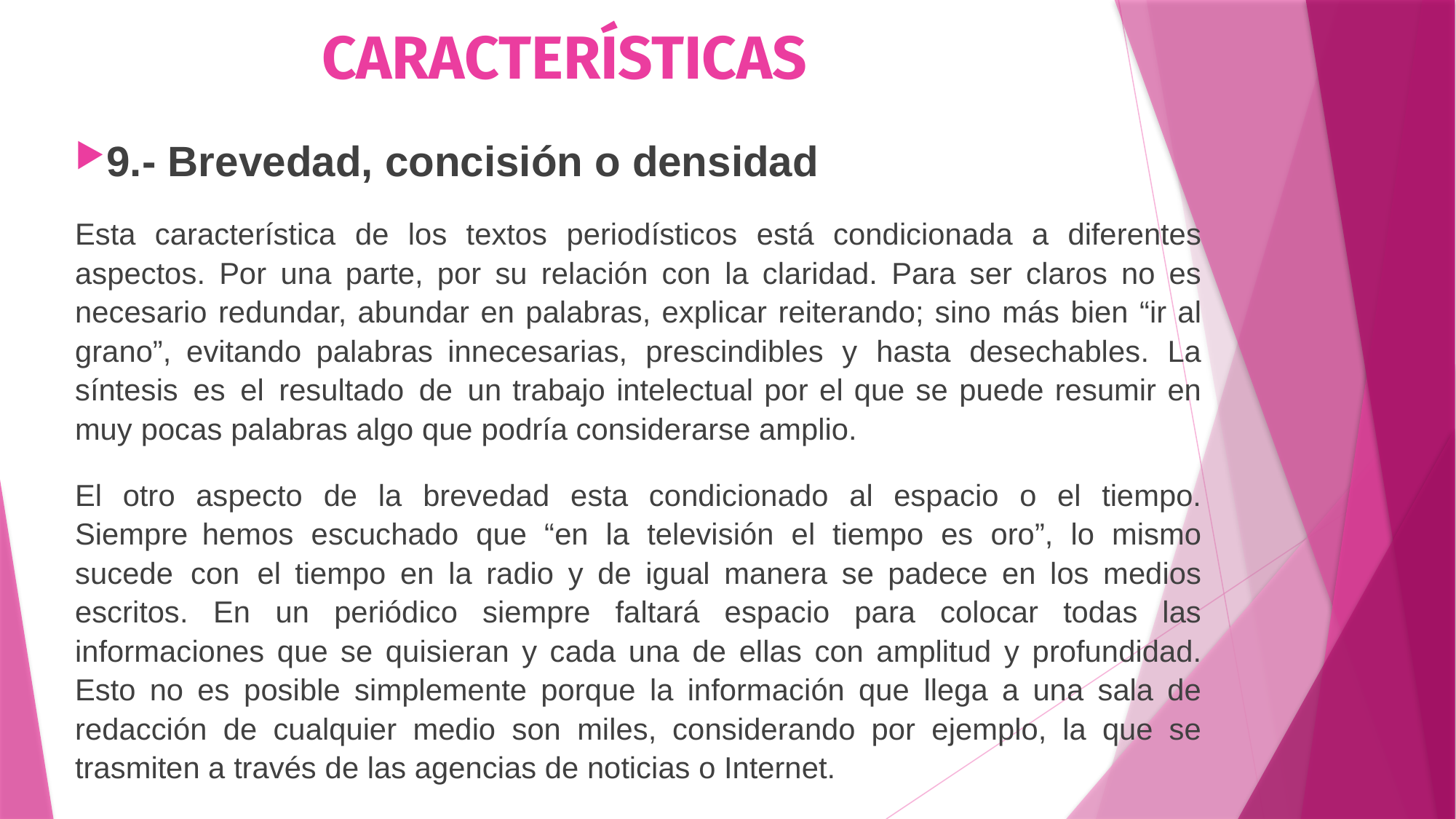

# CARACTERÍSTICAS
9.- Brevedad, concisión o densidad
Esta característica de los textos periodísticos está condicionada a diferentes aspectos. Por una parte, por su relación con la claridad. Para ser claros no es necesario redundar, abundar en palabras, explicar reiterando; sino más bien “ir al grano”, evitando palabras innecesarias, prescindibles y hasta desechables. La síntesis es el resultado de un trabajo intelectual por el que se puede resumir en muy pocas palabras algo que podría considerarse amplio.
El otro aspecto de la brevedad esta condicionado al espacio o el tiempo. Siempre hemos escuchado que “en la televisión el tiempo es oro”, lo mismo sucede con el tiempo en la radio y de igual manera se padece en los medios escritos. En un periódico siempre faltará espacio para colocar todas las informaciones que se quisieran y cada una de ellas con amplitud y profundidad. Esto no es posible simplemente porque la información que llega a una sala de redacción de cualquier medio son miles, considerando por ejemplo, la que se trasmiten a través de las agencias de noticias o Internet.